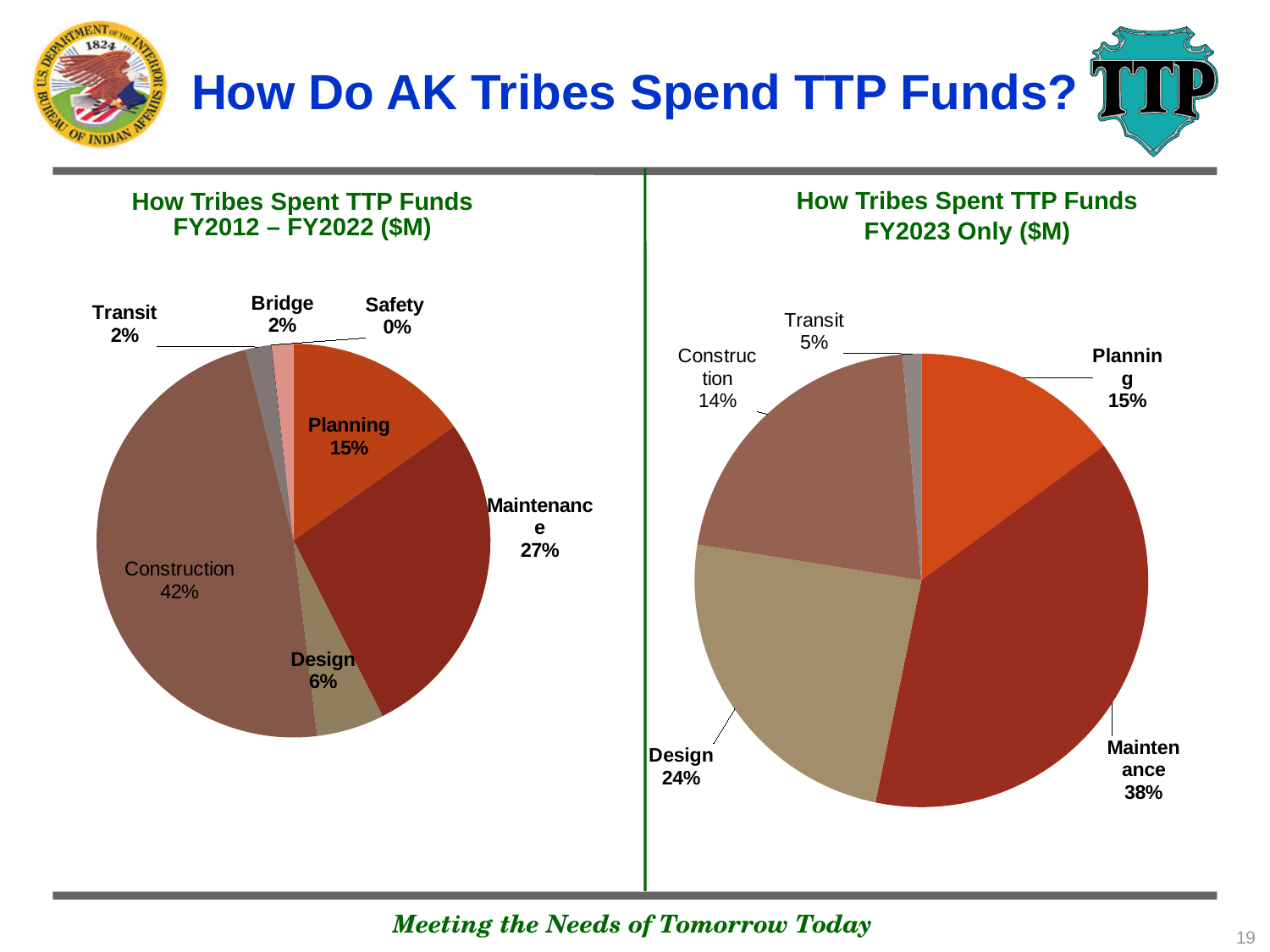

# How Do AK Tribes Spend TTP Funds?

How Tribes Spent TTP Funds
FY2012 – FY2022 ($M)
How Tribes Spent TTP Funds
FY2023 Only ($M)

### Chart

| Category | Amount |
|---|---|
| Planning | 25.1 |
| Maintenance | 45.3 |
| Design | 9.2 |
| Construction | 79.5 |
| Transit | 3.4 |
| Safety  | 0.17 |
| Bridge | 2.9 |

### Chart

| Category | Amount |
|---|---|
| Planning | 1.9 |
| Maintenance | 4.9 |
| Design | 3.1 |
| Construction | 2.7 |
| Transit | 0.17 |
| Safety  | 0.0 |
19